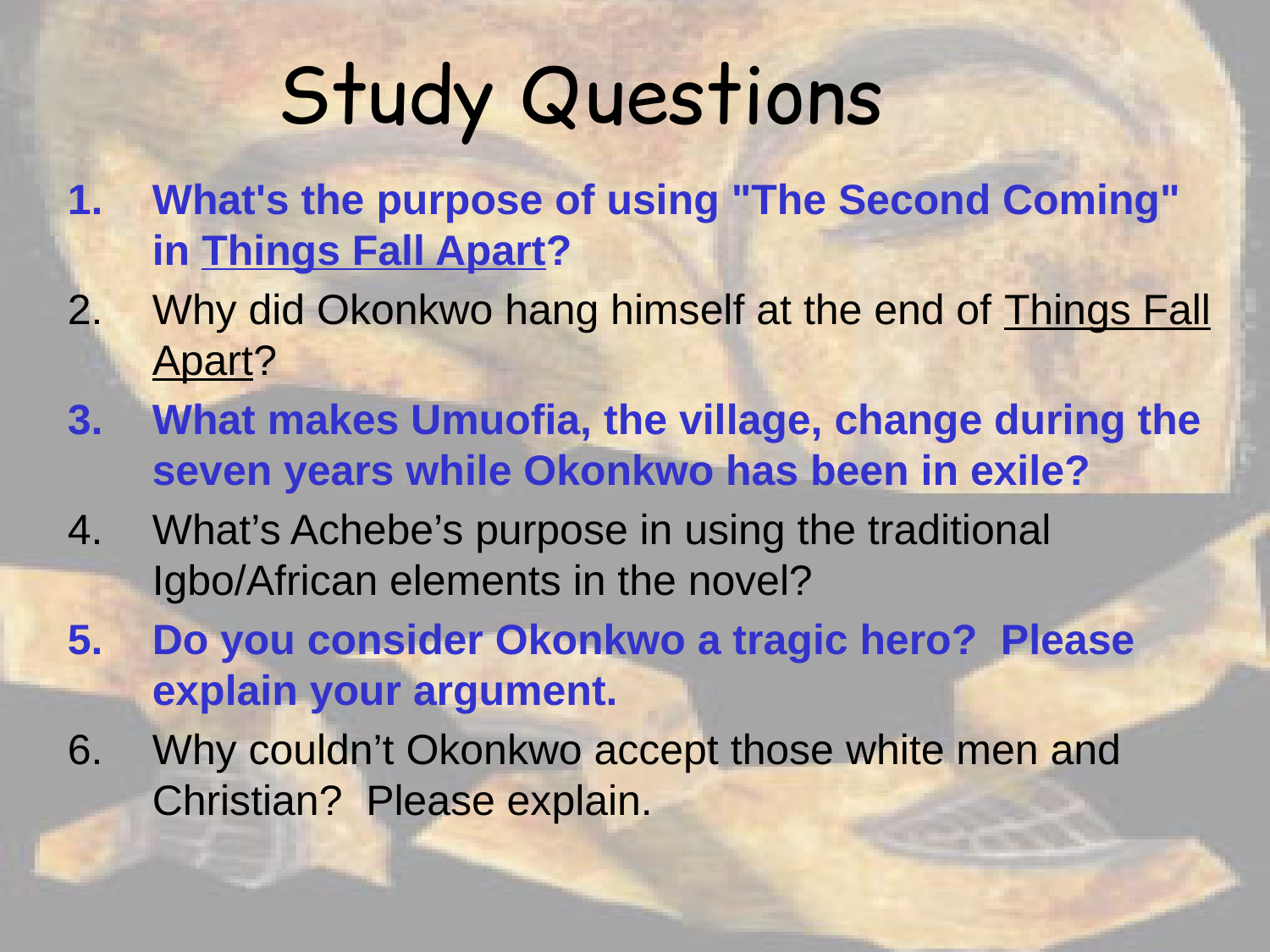

# Study Questions
What's the purpose of using "The Second Coming" in Things Fall Apart?
Why did Okonkwo hang himself at the end of Things Fall Apart?
What makes Umuofia, the village, change during the seven years while Okonkwo has been in exile?
What’s Achebe’s purpose in using the traditional Igbo/African elements in the novel?
Do you consider Okonkwo a tragic hero?  Please explain your argument.
Why couldn’t Okonkwo accept those white men and Christian?  Please explain.